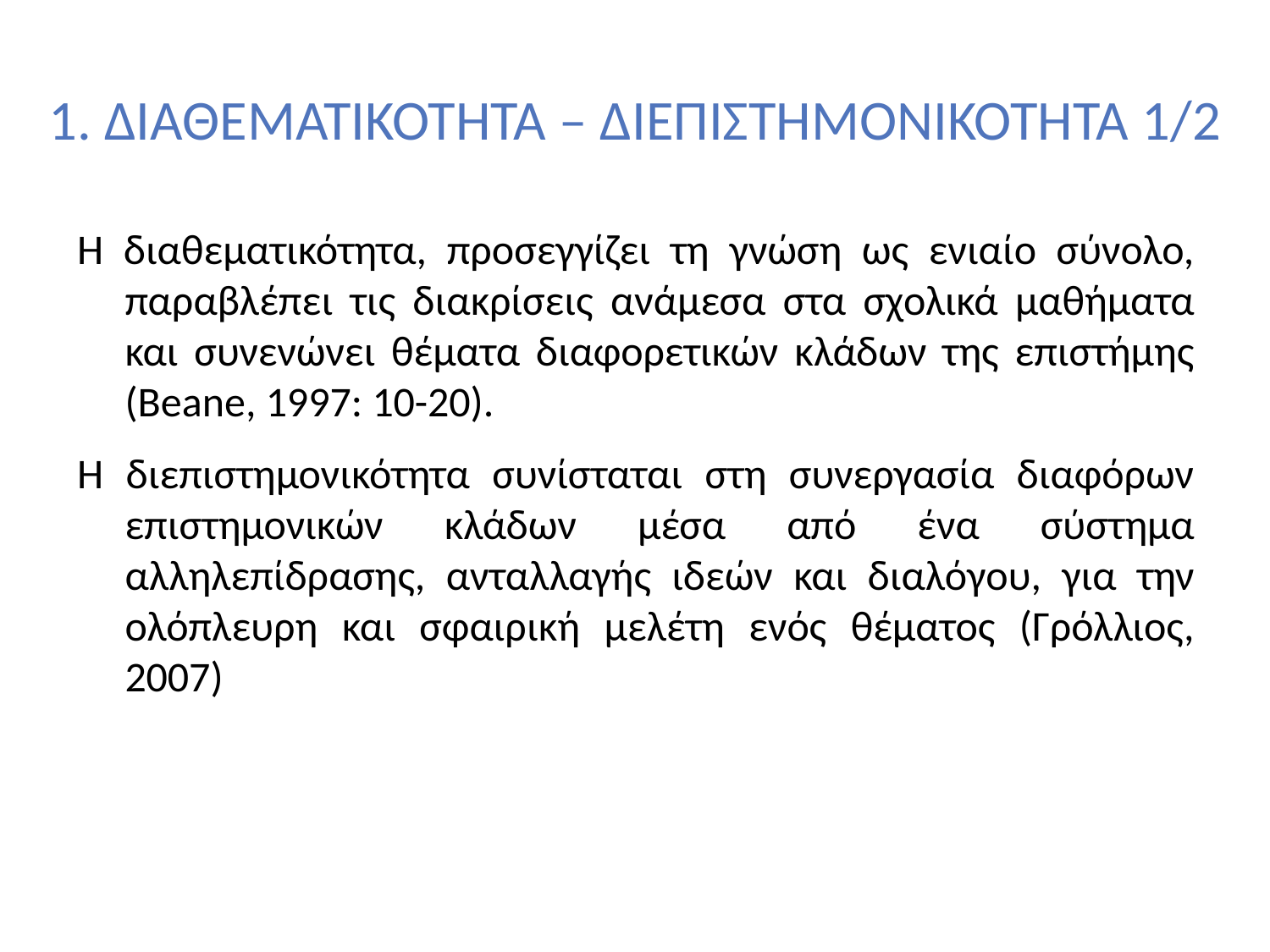

# 1. ΔΙΑΘΕΜΑΤΙΚΟΤΗΤΑ – ΔΙΕΠΙΣΤΗΜΟΝΙΚΟΤΗΤΑ 1/2
Η διαθεματικότητα, προσεγγίζει τη γνώση ως ενιαίο σύνολο, παραβλέπει τις διακρίσεις ανάμεσα στα σχολικά μαθήματα και συνενώνει θέματα διαφορετικών κλάδων της επιστήμης (Beane, 1997: 10-20).
Η διεπιστημονικότητα συνίσταται στη συνεργασία διαφόρων επιστημονικών κλάδων μέσα από ένα σύστημα αλληλεπίδρασης, ανταλλαγής ιδεών και διαλόγου, για την ολόπλευρη και σφαιρική μελέτη ενός θέματος (Γρόλλιος, 2007)